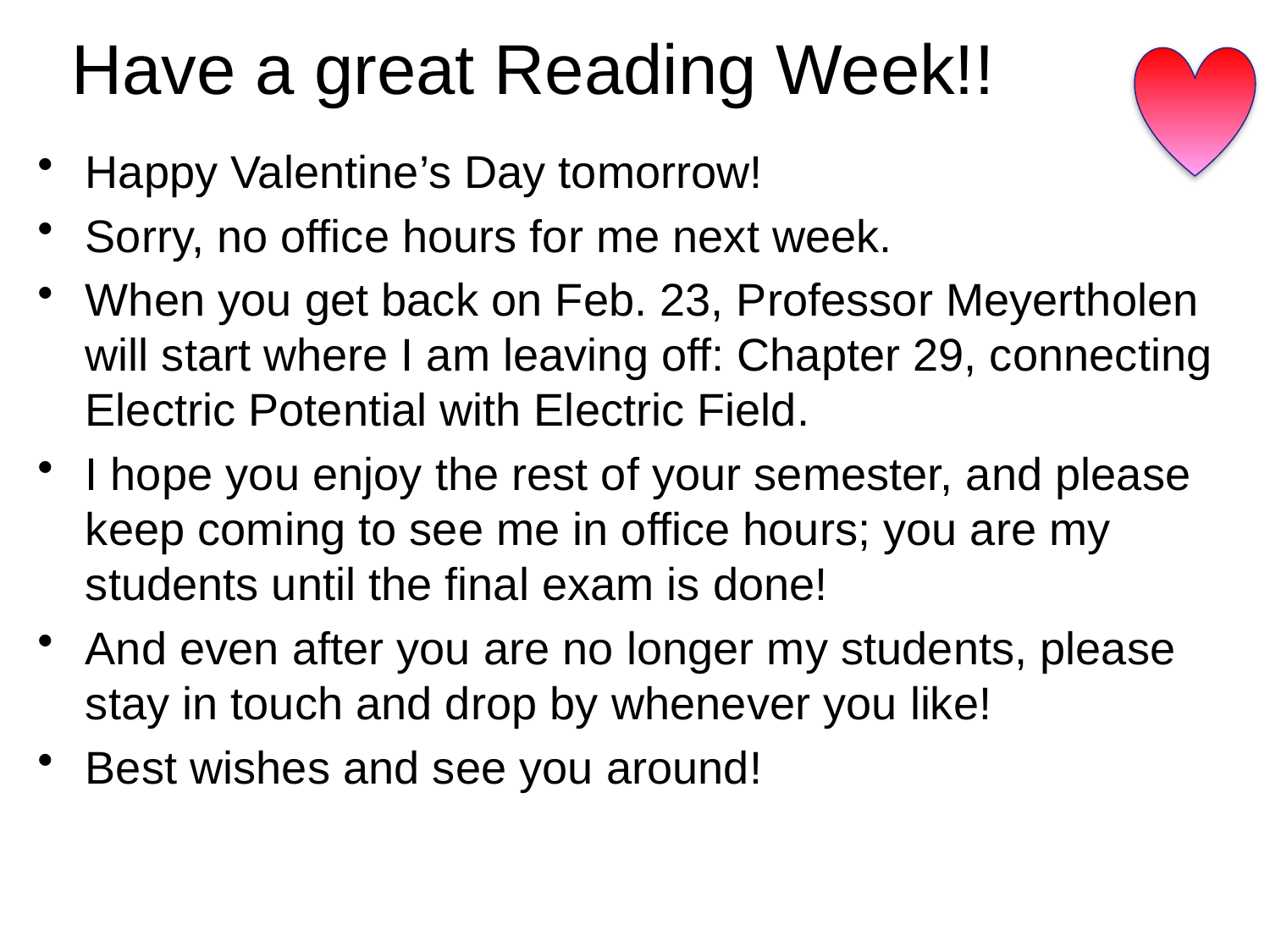

# Have a great Reading Week!!

Happy Valentine’s Day tomorrow!
Sorry, no office hours for me next week.
When you get back on Feb. 23, Professor Meyertholen will start where I am leaving off: Chapter 29, connecting Electric Potential with Electric Field.
I hope you enjoy the rest of your semester, and please keep coming to see me in office hours; you are my students until the final exam is done!
And even after you are no longer my students, please stay in touch and drop by whenever you like!
Best wishes and see you around!